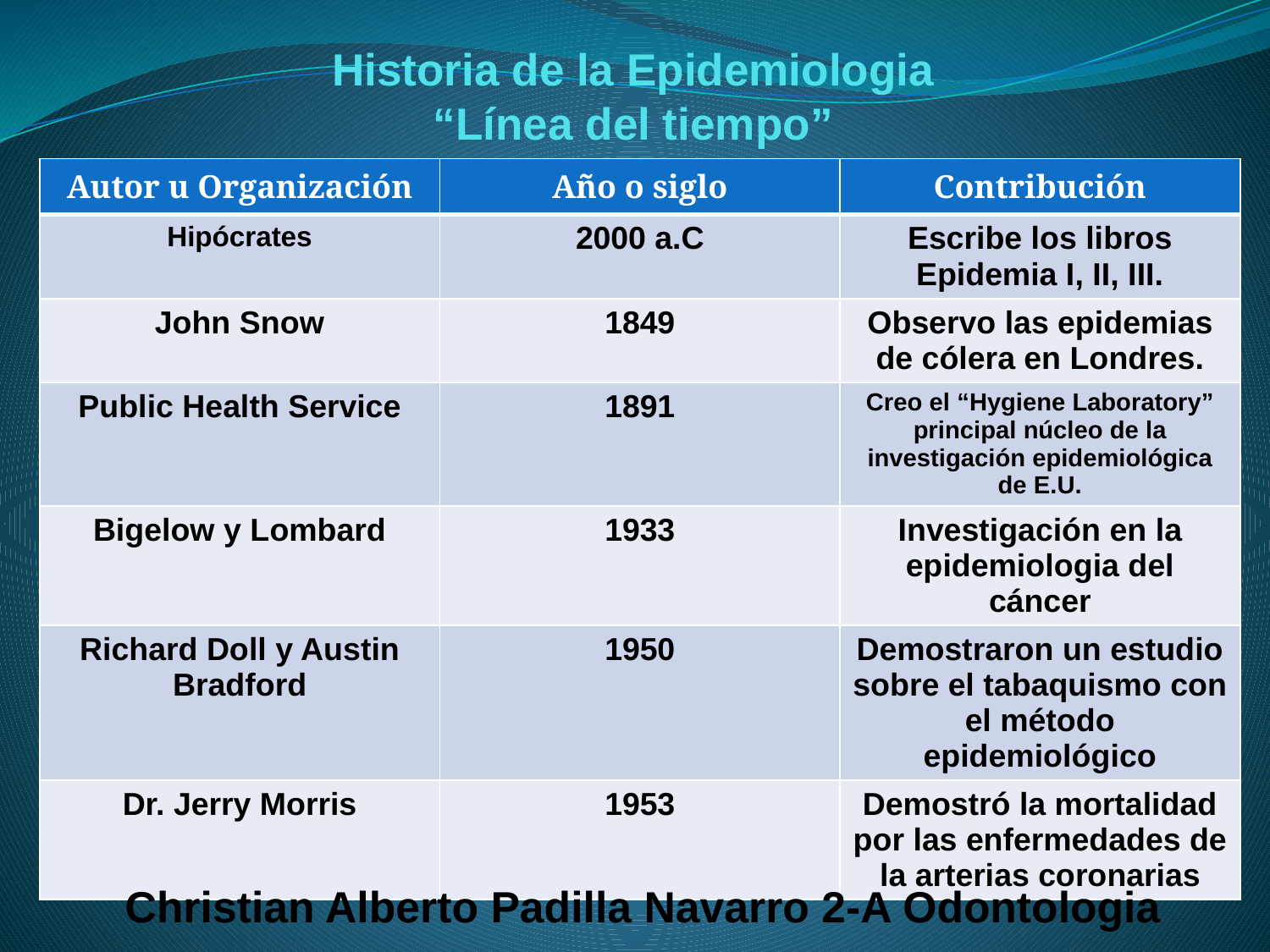

# Historia de la Epidemiologia “Línea del tiempo”
| Autor u Organización | Año o siglo | Contribución |
| --- | --- | --- |
| Hipócrates | 2000 a.C | Escribe los libros Epidemia I, II, III. |
| John Snow | 1849 | Observo las epidemias de cólera en Londres. |
| Public Health Service | 1891 | Creo el “Hygiene Laboratory” principal núcleo de la investigación epidemiológica de E.U. |
| Bigelow y Lombard | 1933 | Investigación en la epidemiologia del cáncer |
| Richard Doll y Austin Bradford | 1950 | Demostraron un estudio sobre el tabaquismo con el método epidemiológico |
| Dr. Jerry Morris | 1953 | Demostró la mortalidad por las enfermedades de la arterias coronarias |
Christian Alberto Padilla Navarro 2-A Odontologia